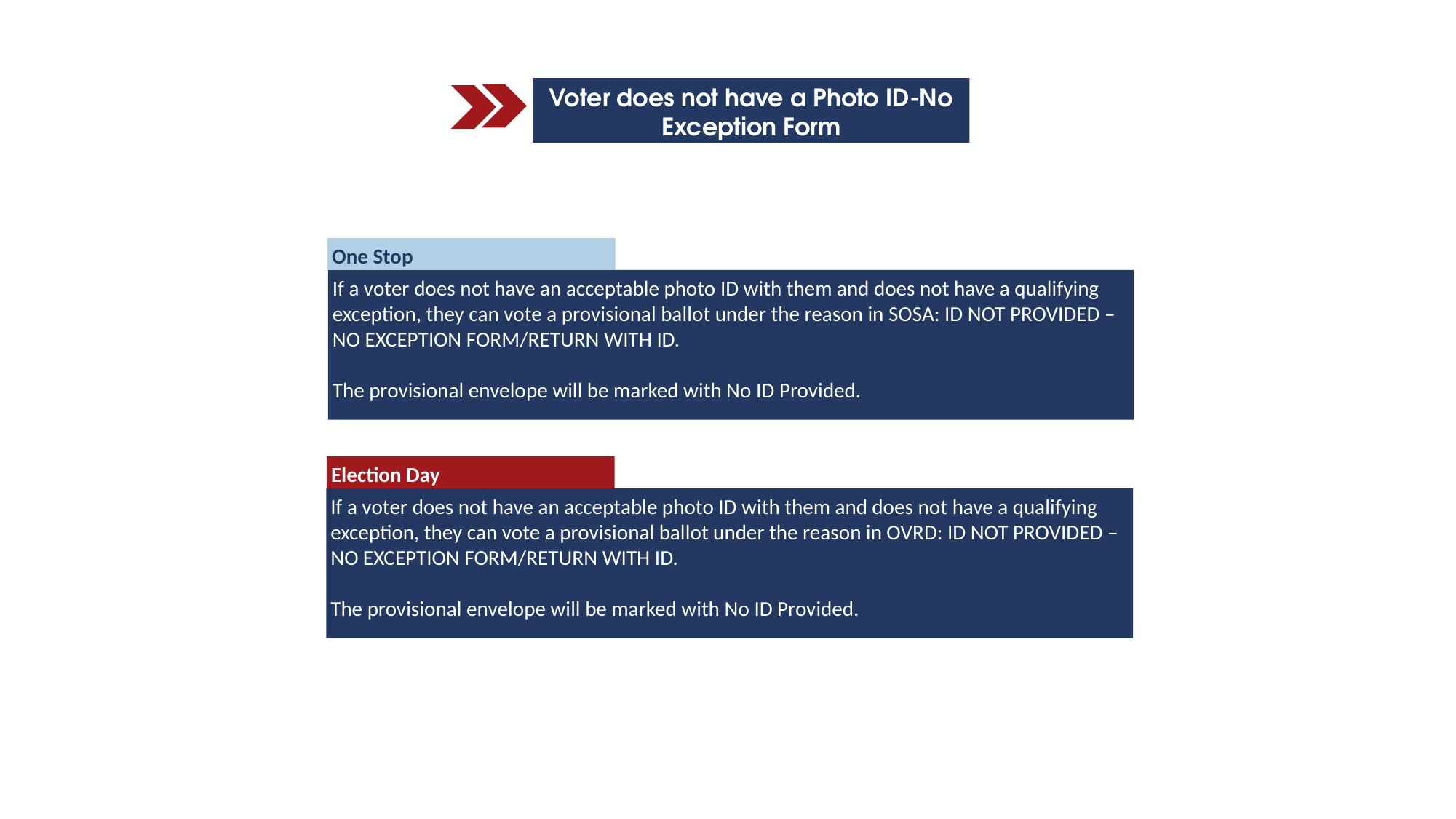

Voter does not have a Photo ID-No Exception Form

One Stop
If a voter does not have an acceptable photo ID with them and does not have a qualifying exception, they can vote a provisional ballot under the reason in SOSA: ID NOT PROVIDED – NO EXCEPTION FORM/RETURN WITH ID.

The provisional envelope will be marked with No ID Provided.
Election Day
If a voter does not have an acceptable photo ID with them and does not have a qualifying exception, they can vote a provisional ballot under the reason in OVRD: ID NOT PROVIDED – NO EXCEPTION FORM/RETURN WITH ID.

The provisional envelope will be marked with No ID Provided.